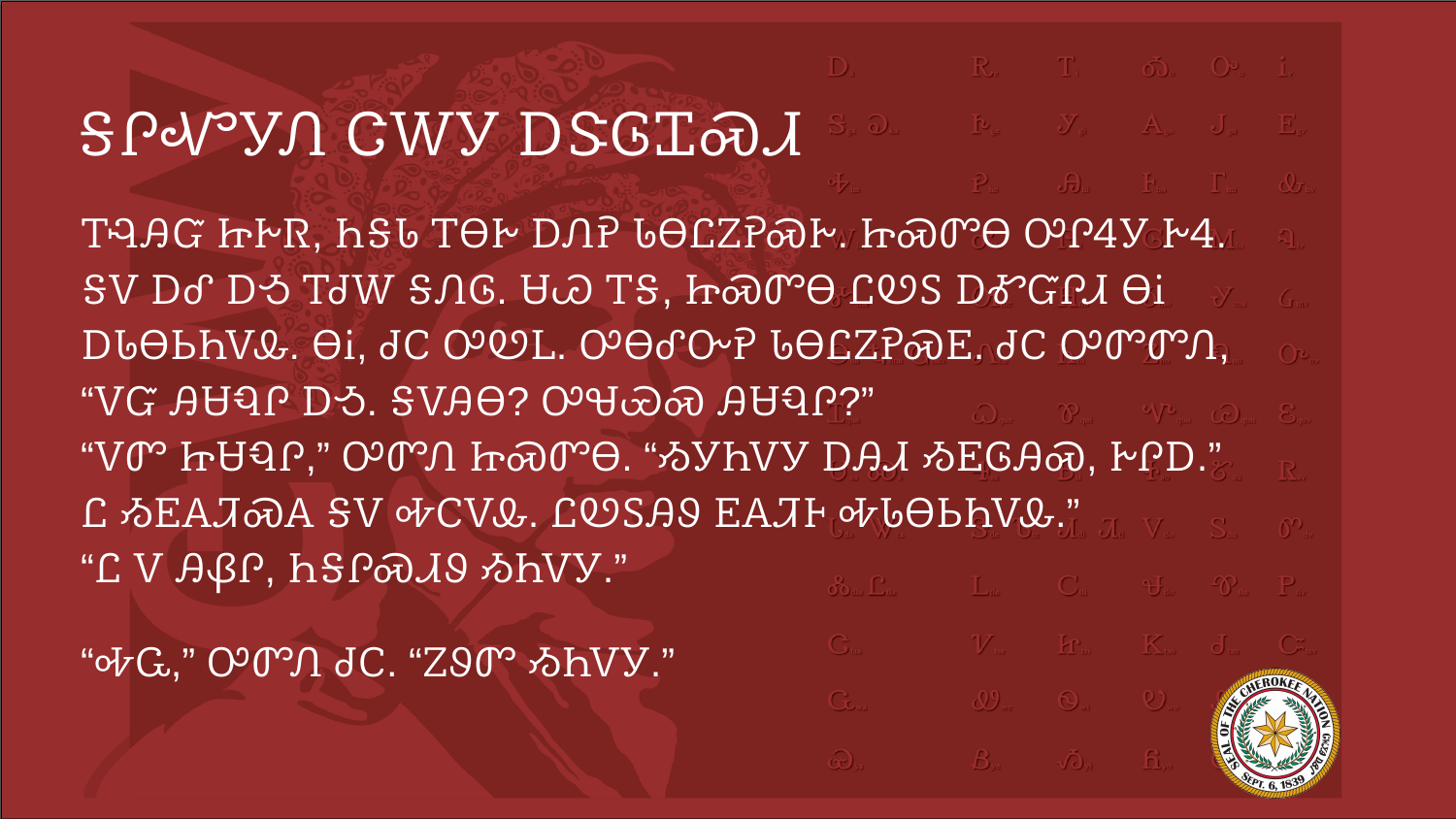

# ᎦᎵᏉᎩᏁ ᏣᎳᎩ ᎠᏕᎶᏆᏍᏗ
ᎢᎸᎯᏳ ᏥᎨᏒ, ᏂᎦᏓ ᎢᎾᎨ ᎠᏁᎮ ᏓᎾᏝᏃᎮᏍᎨ. ᏥᏍᏛᎾ ᎤᎵᏎᎩ ᎨᏎ. ᎦᏙ ᎠᎴ ᎠᎼ ᎢᏧᎳ ᎦᏁᎶ. ᏌᏊ ᎢᎦ, ᏥᏍᏛᎾ ᏝᏬᏚ ᎠᎹᏳᎵᏗ ᎾᎥ ᎠᏓᎾᏏᏂᏙᎲ. ᎾᎥ, ᏧᏟ ᎤᏬᏞ. ᎤᎾᎴᏅᎮ ᏓᎾᏝᏃᎮᏍᎬ. ᏧᏟ ᎤᏛᏛᏁ, “ᏙᏳ ᎯᏌᏄᎵ ᎠᎼ. ᎦᏙᎯᎾ? ᎤᏠᏯᏍ ᎯᏌᏄᎵ?”
“ᏙᏛ ᏥᏌᏄᎵ,” ᎤᏛᏁ ᏥᏍᏛᎾ. “ᏱᎩᏂᏙᎩ ᎠᎯᏗ ᏱᎬᎶᎯᏍ, ᎨᎵᎠ.”
Ꮭ ᏱᎬᎪᏘᏍᎪ ᎦᏙ ᎭᏟᏙᎲ. ᏝᏬᏚᎯᏭ ᎬᎪᏘᎰ ᎭᏓᎾᏏᏂᏙᎲ.”
“Ꮭ Ꮩ ᎯᏰᎵ, ᏂᎦᎵᏍᏗᏭ ᏱᏂᏙᎩ.”
“ᎭᏩ,” ᎤᏛᏁ ᏧᏟ. “ᏃᏭᏛ ᏱᏂᏙᎩ.”